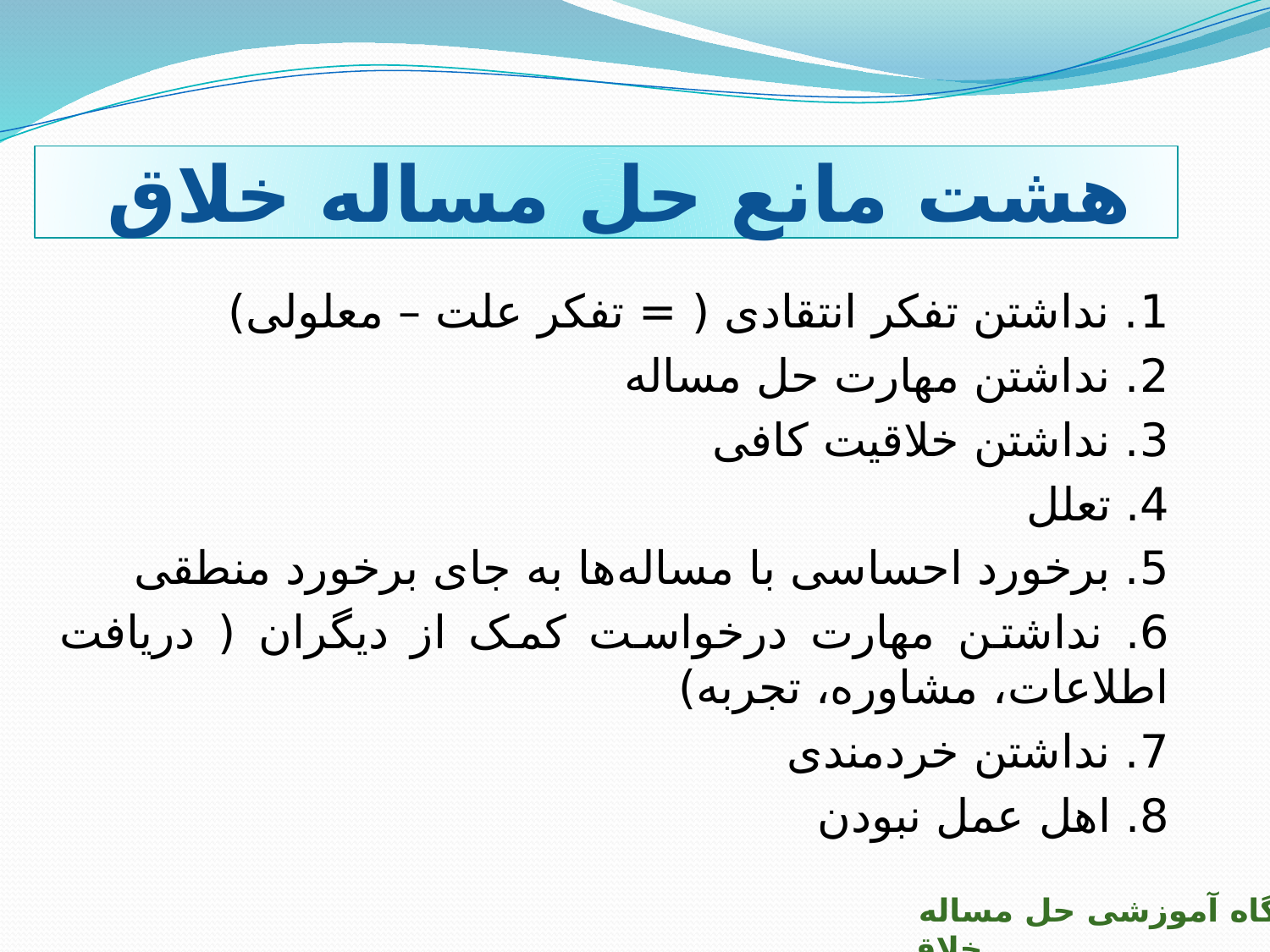

هشت مانع حل مساله خلاق
1. نداشتن تفکر انتقادی ( = تفکر علت – معلولی)
2. نداشتن مهارت حل مساله
3. نداشتن خلاقیت کافی
4. تعلل
5. برخورد احساسی با مساله‌ها به جای برخورد منطقی
6. نداشتن مهارت درخواست کمک از دیگران ( دریافت اطلاعات، مشاوره، تجربه)
7. نداشتن خردمندی
8. اهل عمل نبودن
کارگاه آموزشی حل مساله  خلاق